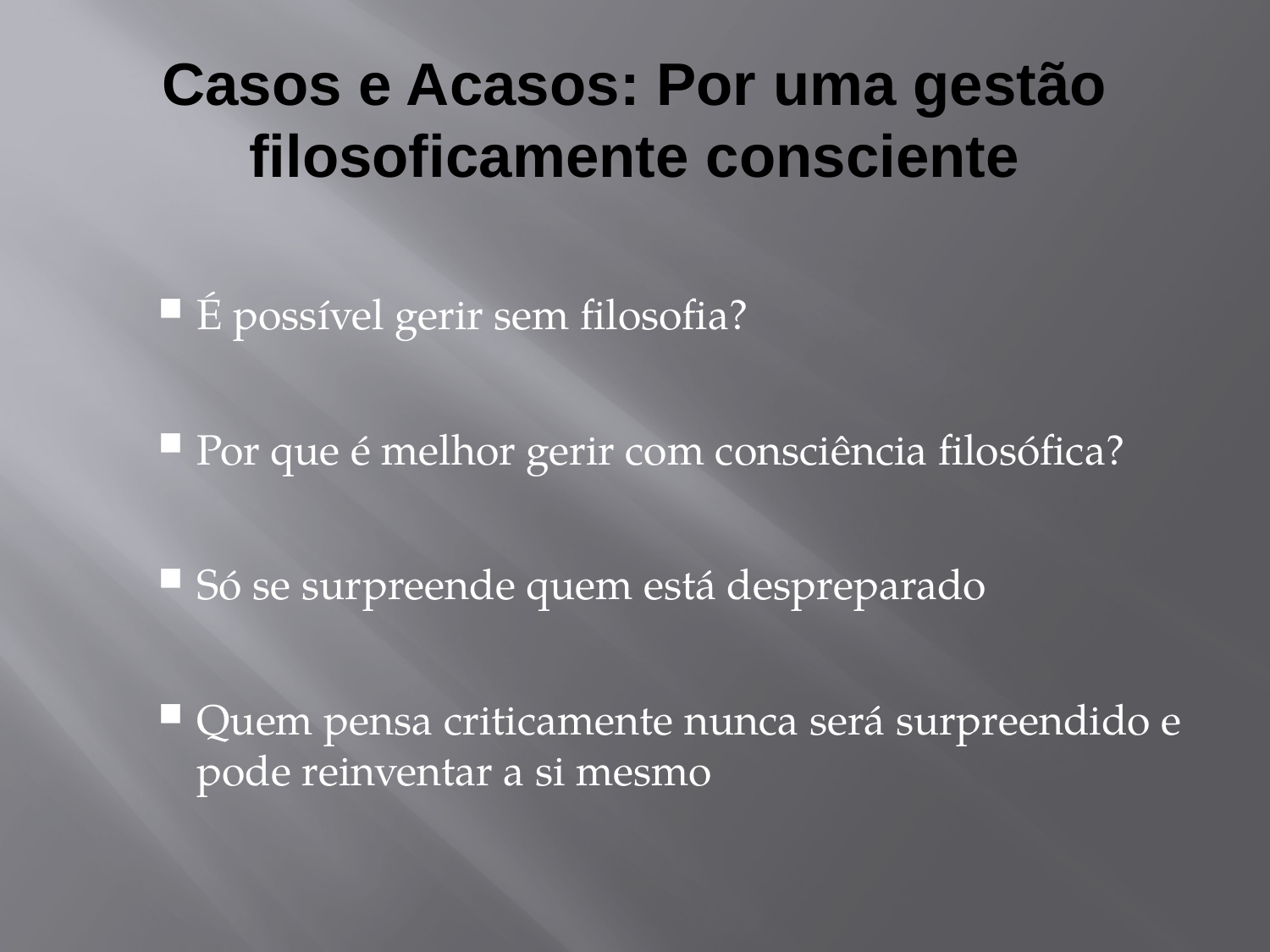

# Casos e Acasos: Por uma gestão filosoficamente consciente

É possível gerir sem filosofia?

Por que é melhor gerir com consciência filosófica?

Só se surpreende quem está despreparado

Quem pensa criticamente nunca será surpreendido e pode reinventar a si mesmo